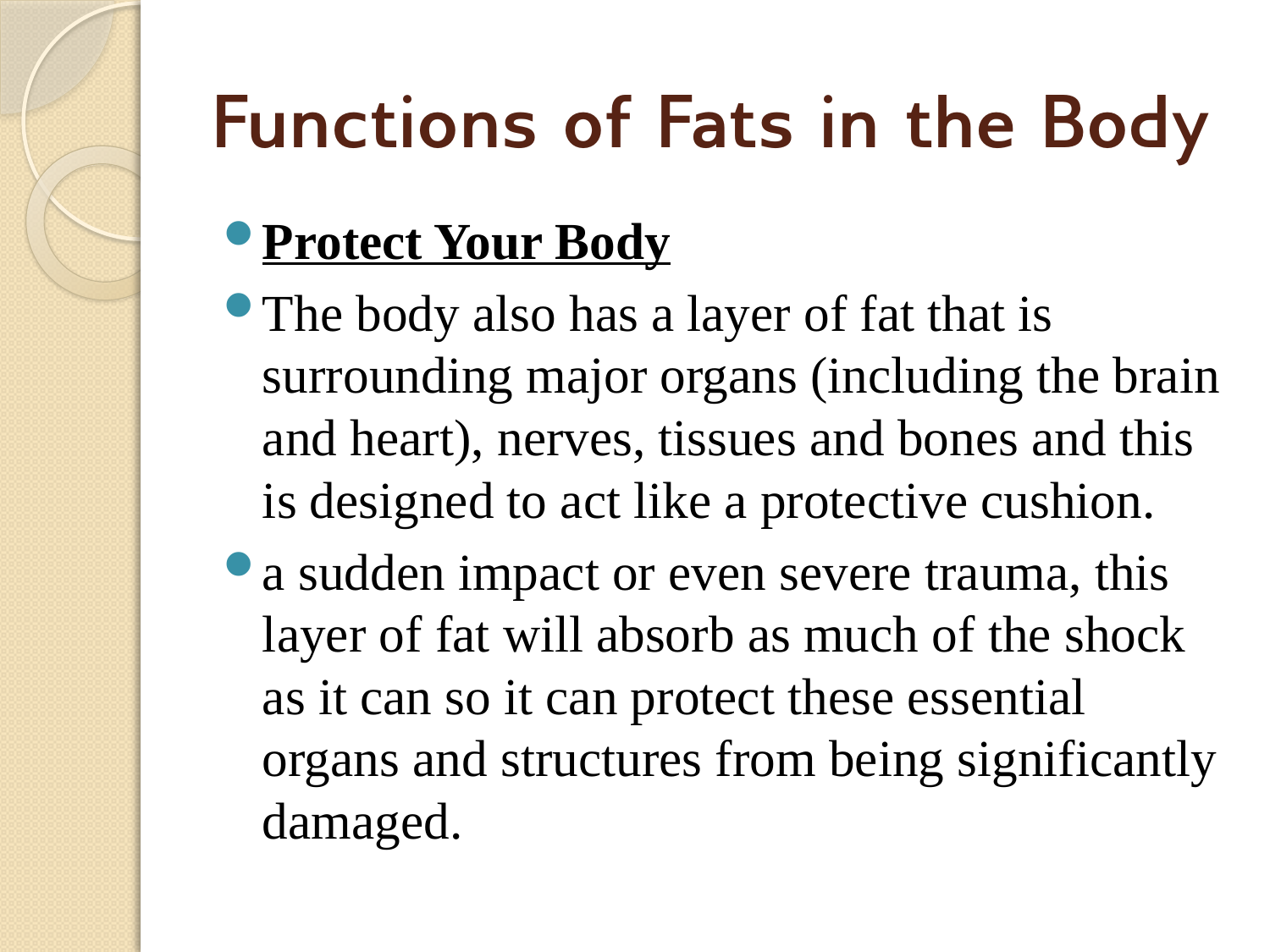

# Functions of Fats in the Body
Protect Your Body
The body also has a layer of fat that is surrounding major organs (including the brain and heart), nerves, tissues and bones and this is designed to act like a protective cushion.
a sudden impact or even severe trauma, this layer of fat will absorb as much of the shock as it can so it can protect these essential organs and structures from being significantly damaged.